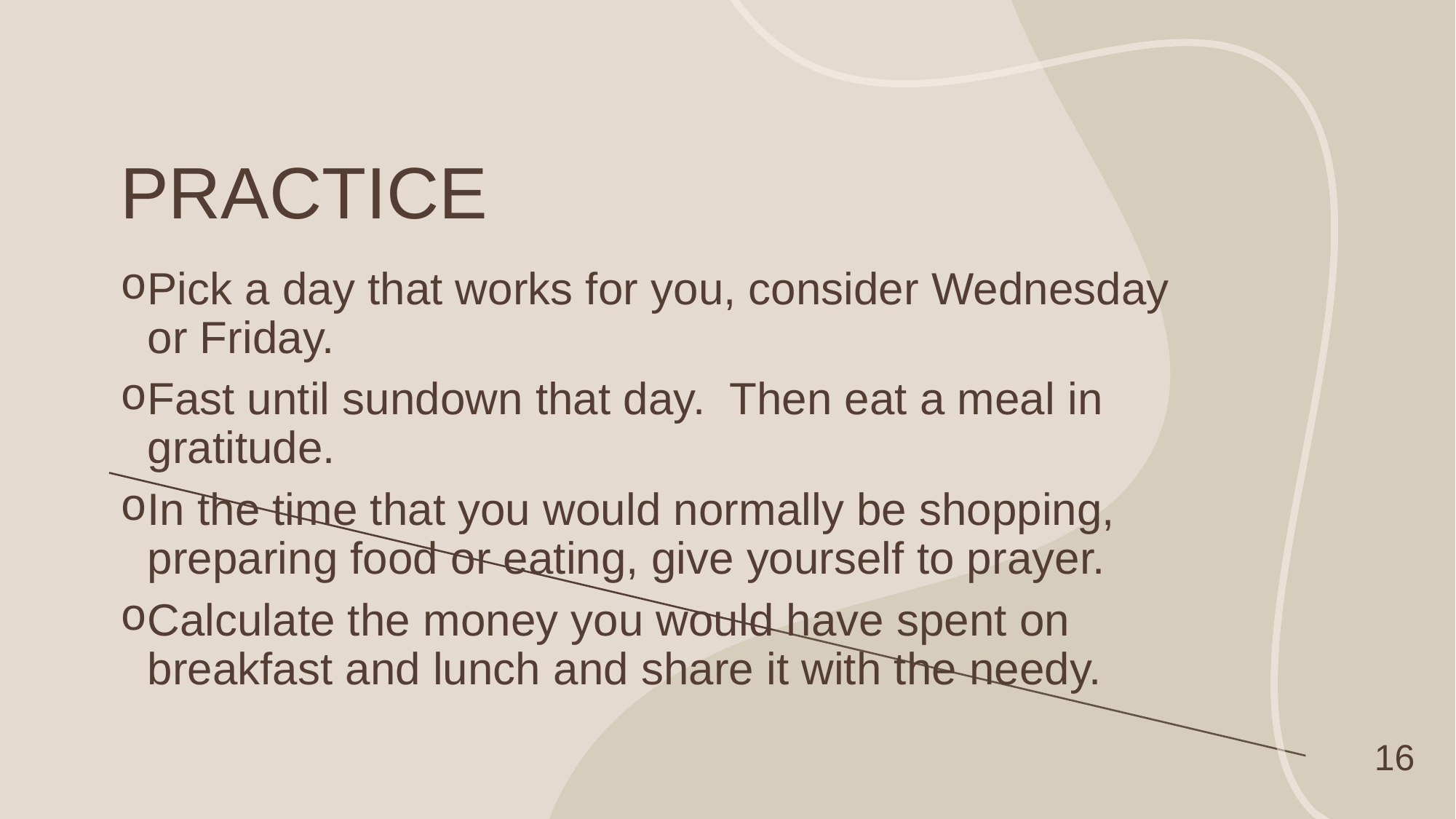

# PRACTICE
Pick a day that works for you, consider Wednesday or Friday.
Fast until sundown that day.  Then eat a meal in gratitude.
In the time that you would normally be shopping, preparing food or eating, give yourself to prayer.
Calculate the money you would have spent on breakfast and lunch and share it with the needy.

16